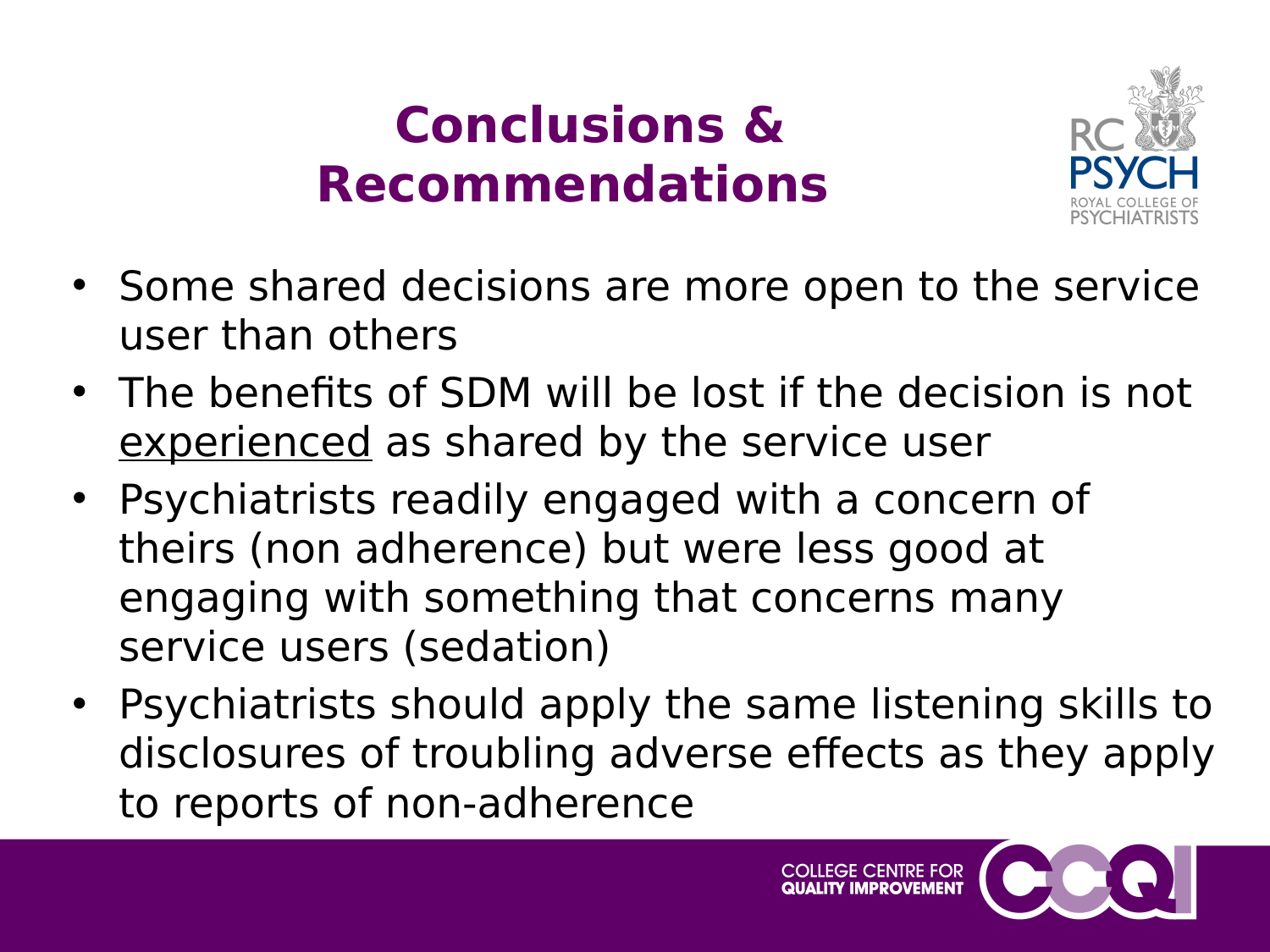

Conclusions & Recommendations

Some shared decisions are more open to the service user than others
The benefits of SDM will be lost if the decision is not experienced as shared by the service user
Psychiatrists readily engaged with a concern of theirs (non adherence) but were less good at engaging with something that concerns many service users (sedation)
Psychiatrists should apply the same listening skills to disclosures of troubling adverse effects as they apply to reports of non-adherence